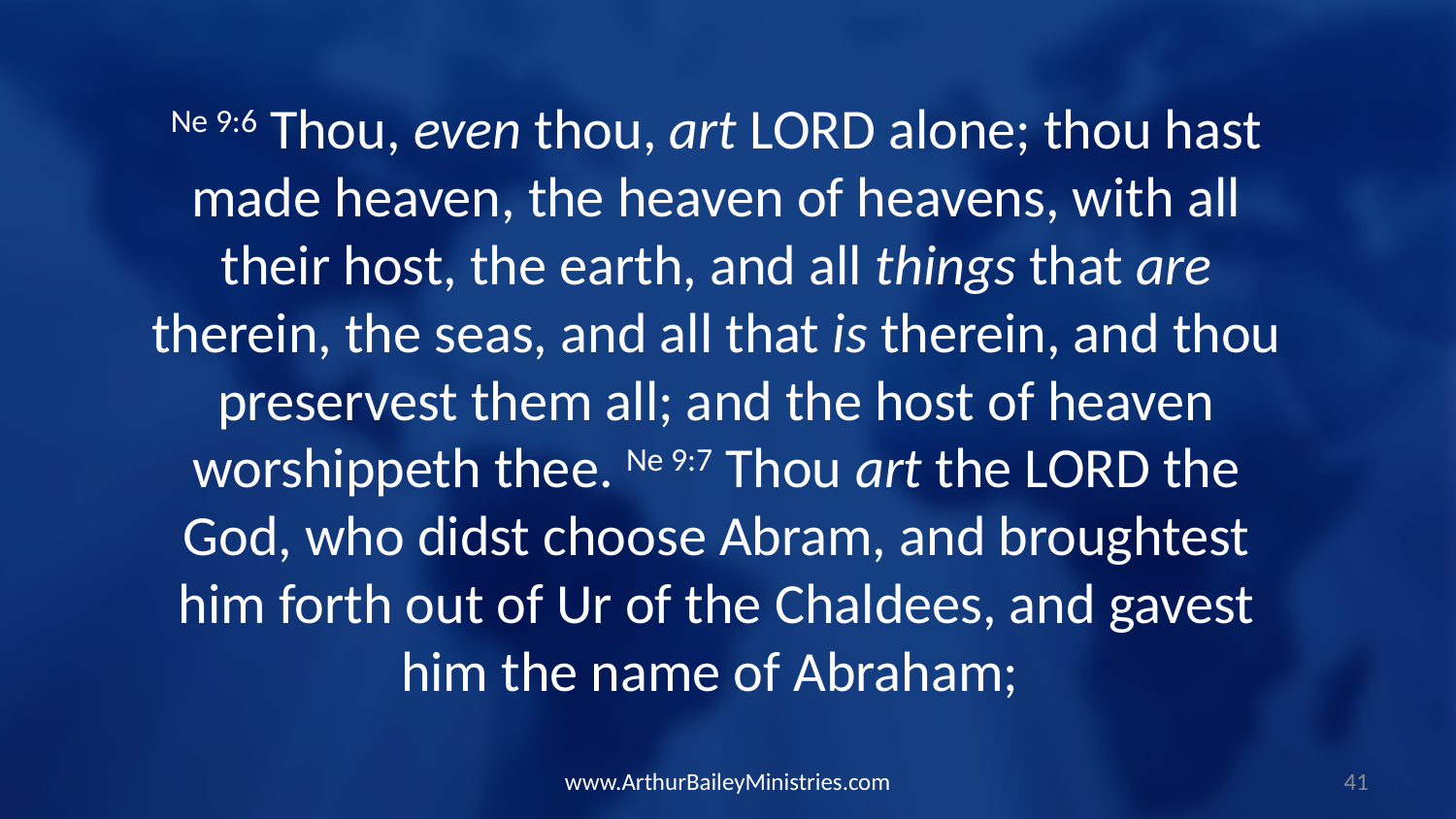

Ne 9:6 Thou, even thou, art LORD alone; thou hast made heaven, the heaven of heavens, with all their host, the earth, and all things that are therein, the seas, and all that is therein, and thou preservest them all; and the host of heaven worshippeth thee. Ne 9:7 Thou art the LORD the God, who didst choose Abram, and broughtest him forth out of Ur of the Chaldees, and gavest him the name of Abraham;
www.ArthurBaileyMinistries.com
41